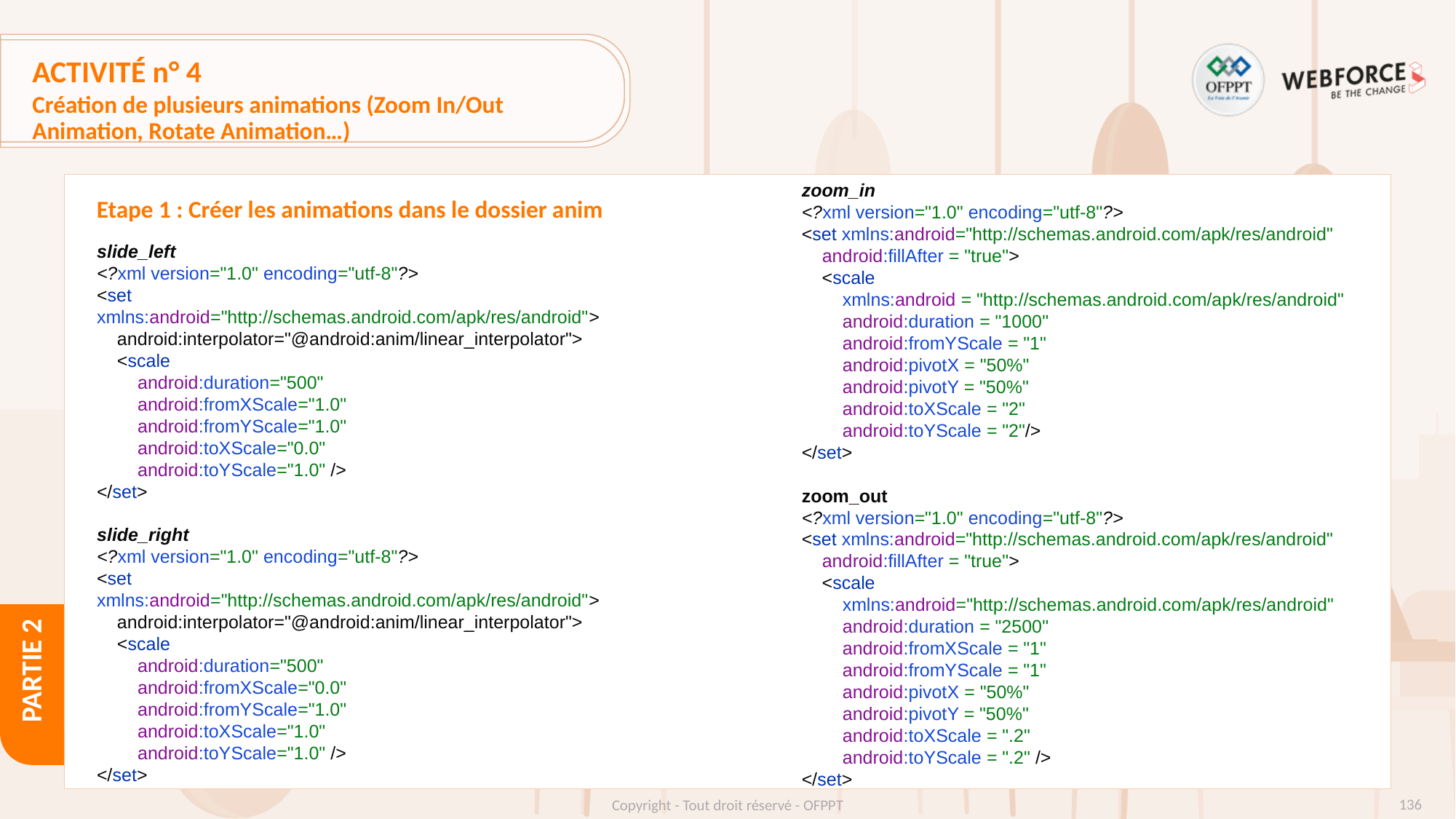

# ACTIVITÉ n° 4
Création de plusieurs animations (Zoom In/Out Animation, Rotate Animation…)
zoom_in
<?xml version="1.0" encoding="utf-8"?>
<set xmlns:android="http://schemas.android.com/apk/res/android"
    android:fillAfter = "true">
    <scale
        xmlns:android = "http://schemas.android.com/apk/res/android"
        android:duration = "1000"
        android:fromYScale = "1"
        android:pivotX = "50%"
        android:pivotY = "50%"
        android:toXScale = "2"
        android:toYScale = "2"/>
</set>

zoom_out
<?xml version="1.0" encoding="utf-8"?>
<set xmlns:android="http://schemas.android.com/apk/res/android"
    android:fillAfter = "true">
    <scale
        xmlns:android="http://schemas.android.com/apk/res/android"
        android:duration = "2500"
        android:fromXScale = "1"
        android:fromYScale = "1"
        android:pivotX = "50%"
        android:pivotY = "50%"
        android:toXScale = ".2"
        android:toYScale = ".2" />
</set>
Etape 1 : Créer les animations dans le dossier anim

slide_left
<?xml version="1.0" encoding="utf-8"?>
<set xmlns:android="http://schemas.android.com/apk/res/android">
    android:interpolator="@android:anim/linear_interpolator">
    <scale
        android:duration="500"
        android:fromXScale="1.0"
        android:fromYScale="1.0"
        android:toXScale="0.0"
        android:toYScale="1.0" />
</set>

slide_right
<?xml version="1.0" encoding="utf-8"?>
<set xmlns:android="http://schemas.android.com/apk/res/android">
    android:interpolator="@android:anim/linear_interpolator">
    <scale
        android:duration="500"
        android:fromXScale="0.0"
        android:fromYScale="1.0"
        android:toXScale="1.0"
        android:toYScale="1.0" />
</set>